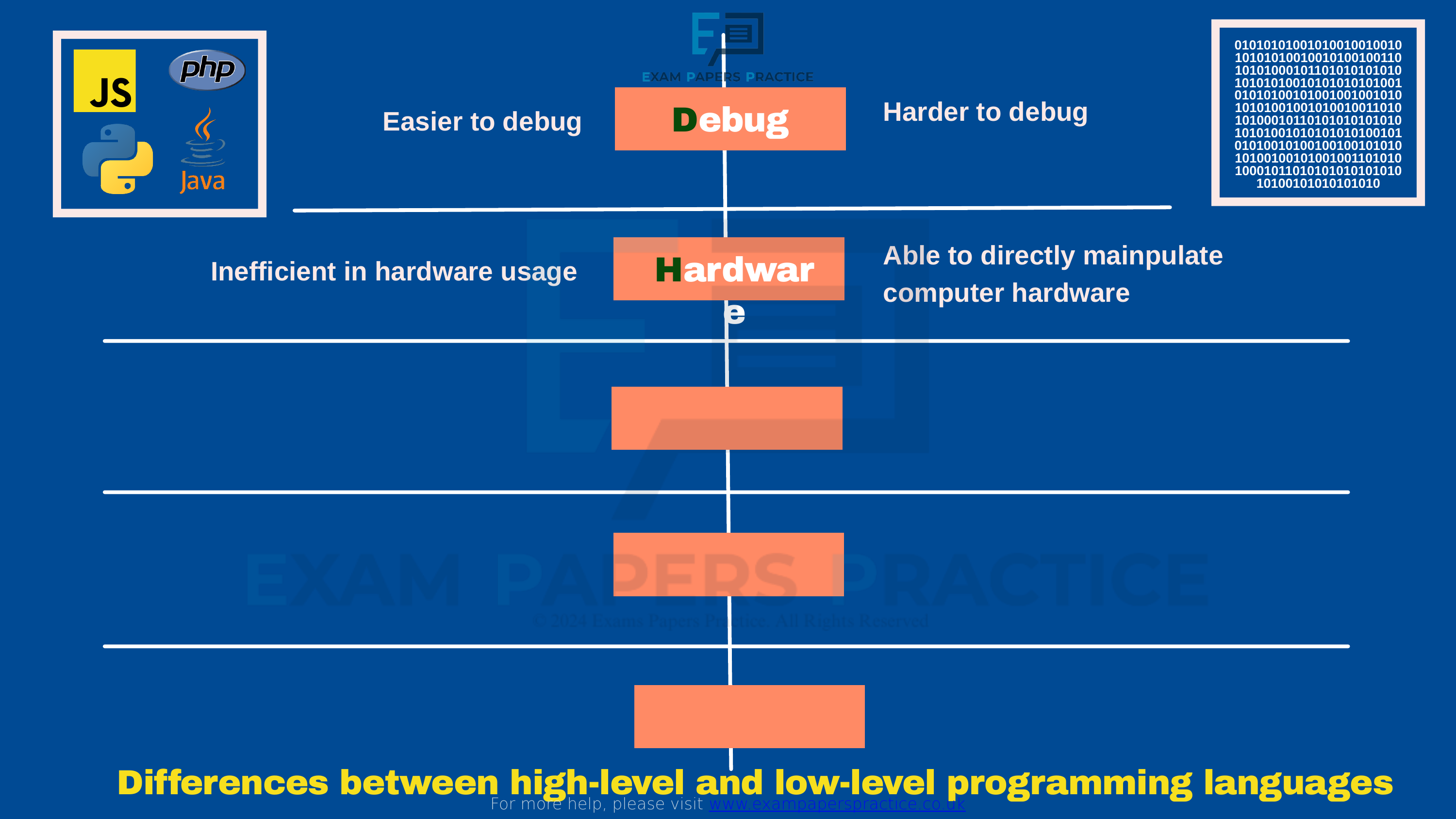

010101010010100100100101010101001001010010011010101000101101010101010101010100101010101010010101010010100100100101010101001001010010011010101000101101010101010101010100101010101010010101010010100100100101010101001001010010011010101000101101010101010101010100101010101010

Harder to debug
Debug
Easier to debug

Able to directly mainpulate computer hardware

Hardware
Inefficient in hardware usage

Differences between high-level and low-level programming languages
For more help, please visit www.exampaperspractice.co.uk